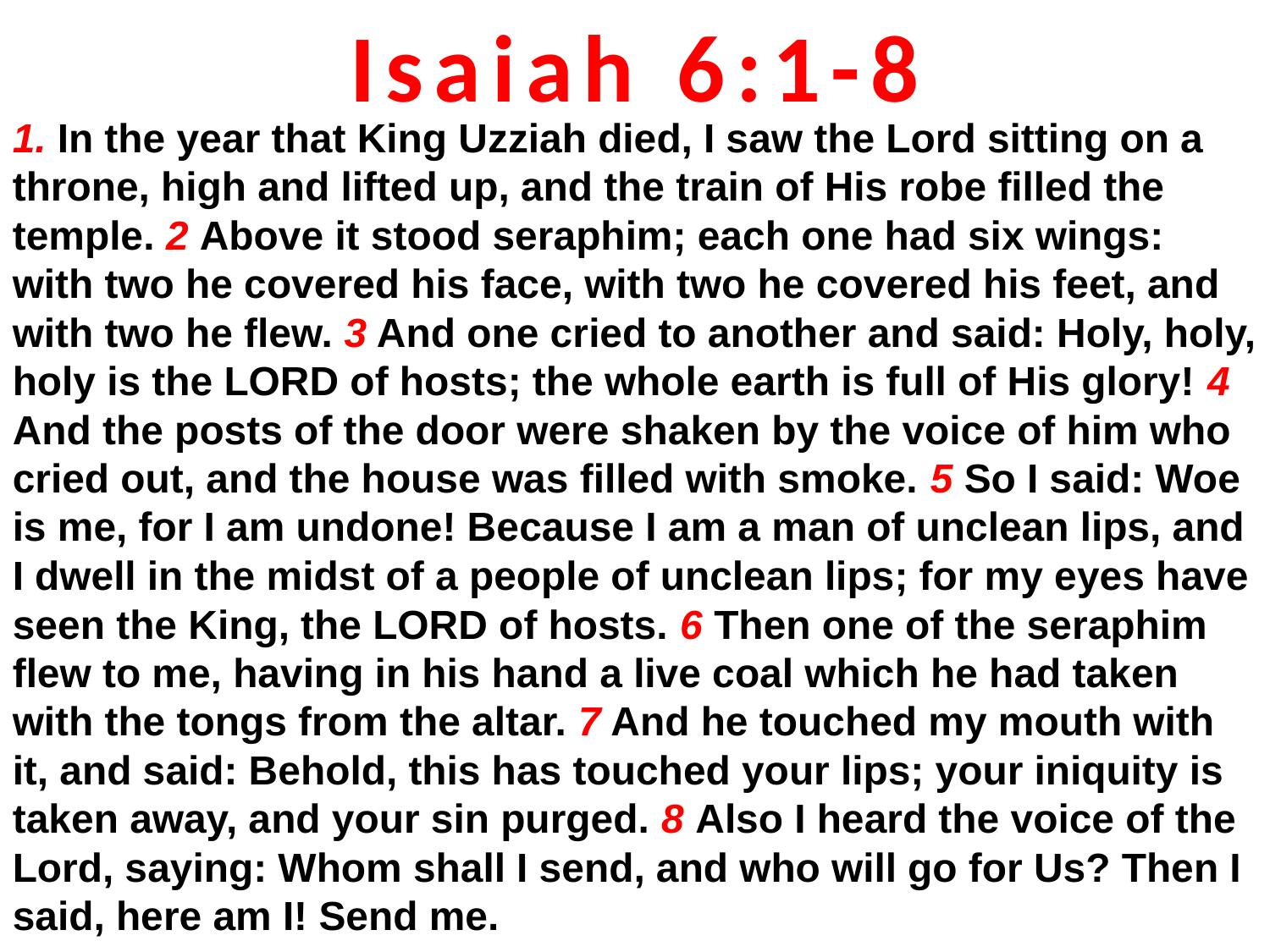

Isaiah 6:1-8
1. In the year that King Uzziah died, I saw the Lord sitting on a throne, high and lifted up, and the train of His robe filled the temple. 2 Above it stood seraphim; each one had six wings: with two he covered his face, with two he covered his feet, and with two he flew. 3 And one cried to another and said: Holy, holy, holy is the LORD of hosts; the whole earth is full of His glory! 4 And the posts of the door were shaken by the voice of him who cried out, and the house was filled with smoke. 5 So I said: Woe is me, for I am undone! Because I am a man of unclean lips, and I dwell in the midst of a people of unclean lips; for my eyes have seen the King, the LORD of hosts. 6 Then one of the seraphim flew to me, having in his hand a live coal which he had taken with the tongs from the altar. 7 And he touched my mouth with it, and said: Behold, this has touched your lips; your iniquity is taken away, and your sin purged. 8 Also I heard the voice of the Lord, saying: Whom shall I send, and who will go for Us? Then I said, here am I! Send me.